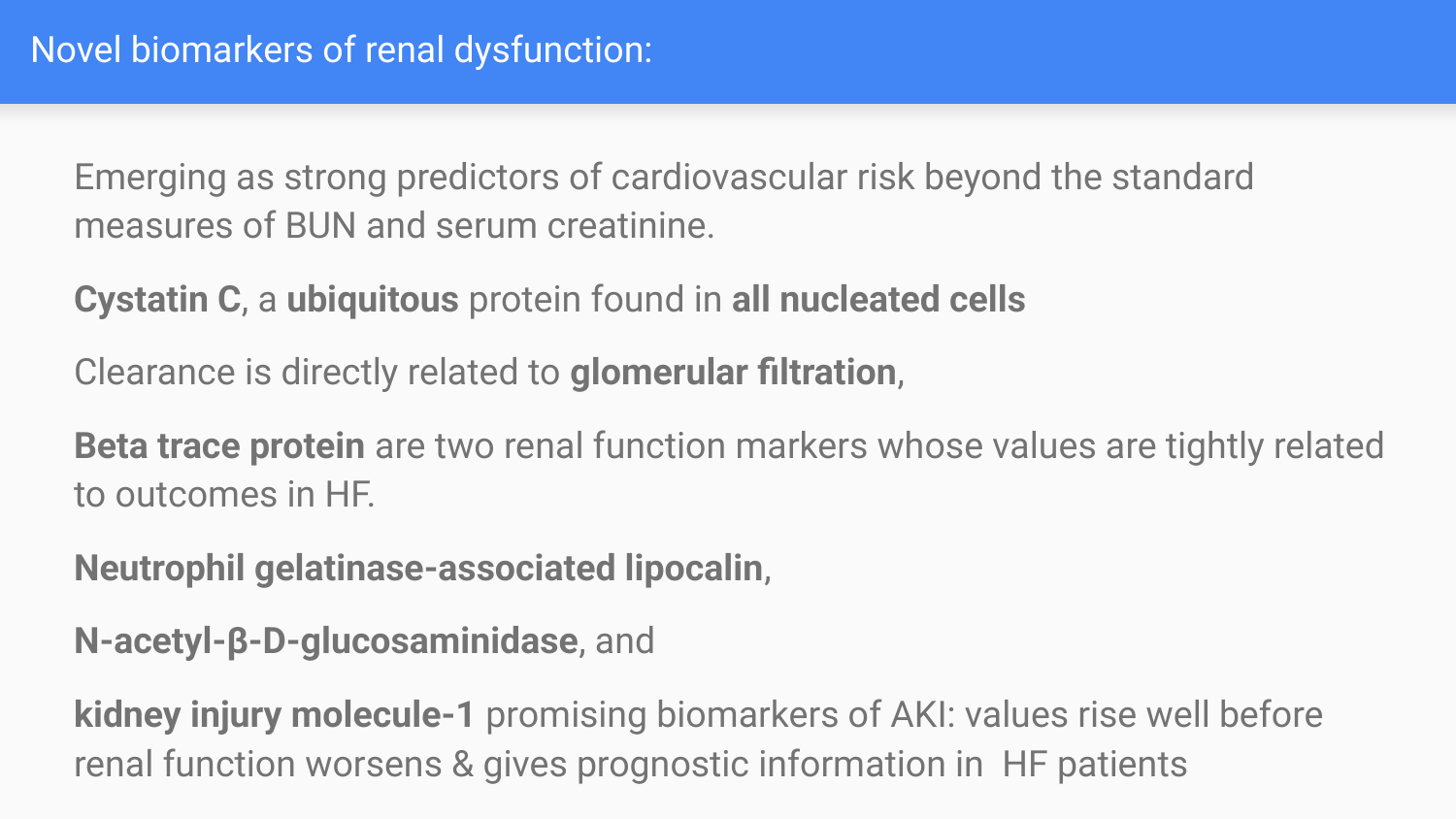

# Novel biomarkers of renal dysfunction:
Emerging as strong predictors of cardiovascular risk beyond the standard measures of BUN and serum creatinine.
Cystatin C, a ubiquitous protein found in all nucleated cells
Clearance is directly related to glomerular filtration,
Beta trace protein are two renal function markers whose values are tightly related to outcomes in HF.
Neutrophil gelatinase-associated lipocalin,
N-acetyl-β-D-glucosaminidase, and
kidney injury molecule-1 promising biomarkers of AKI: values rise well before renal function worsens & gives prognostic information in  HF patients